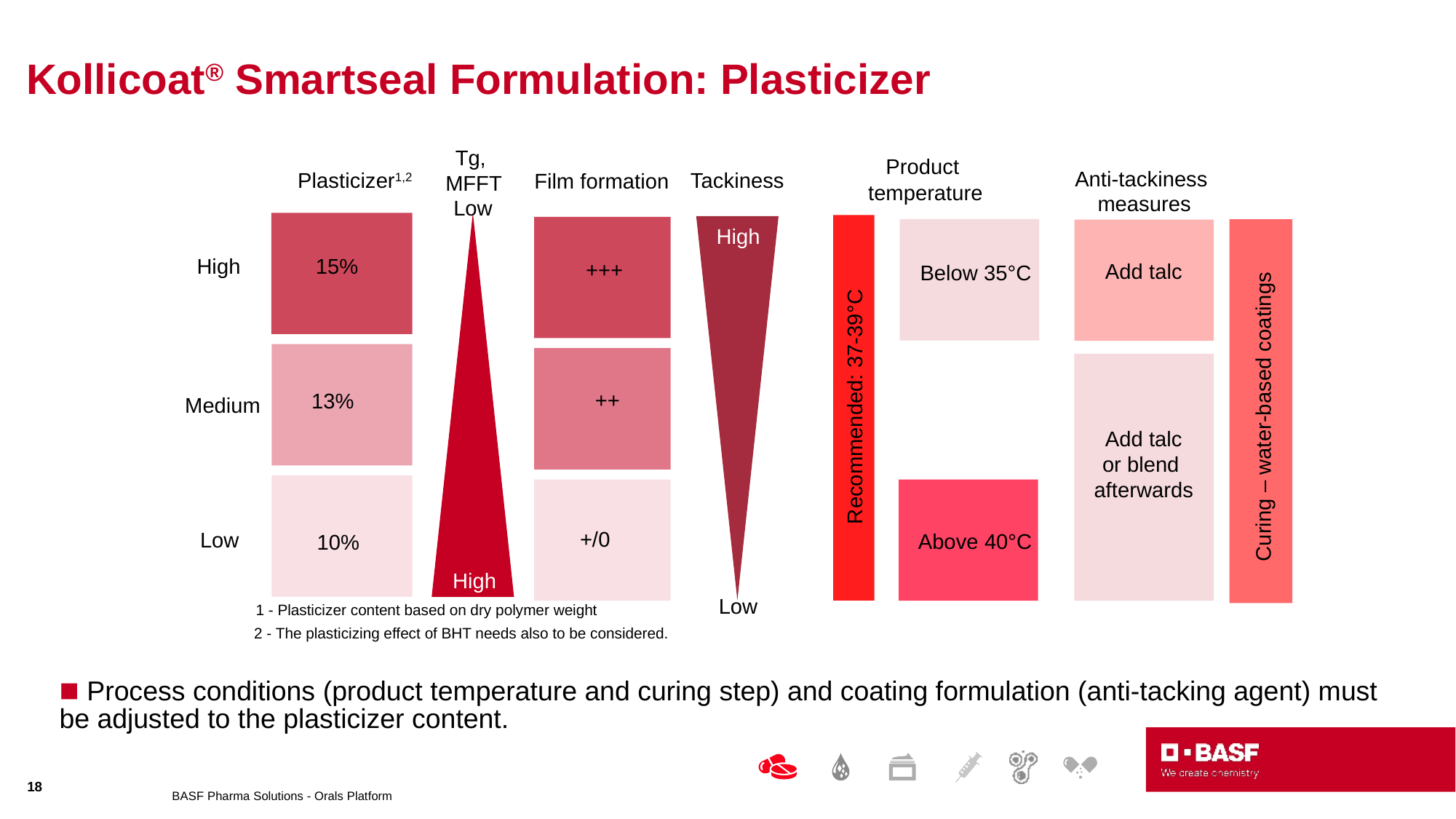

# Kollicoat® Smartseal Formulation: Plasticizer
Tg,
MFFT
Product
temperature
Anti-tackiness
measures
Plasticizer1,2
Tackiness
Film formation

High
High
15%
+++
Add talc
Below 35°C

++
13%
Medium
Recommended: 37-39°C
Add talc
or blend
afterwards

+/0
Low
Above 40°C
10%
Low
1 - Plasticizer content based on dry polymer weight
Low

Curing – water-based coatings
High
2 - The plasticizing effect of BHT needs also to be considered.

 Process conditions (product temperature and curing step) and coating formulation (anti-tacking agent) must
be adjusted to the plasticizer content.
18
BASF Pharma Solutions - Orals Platform